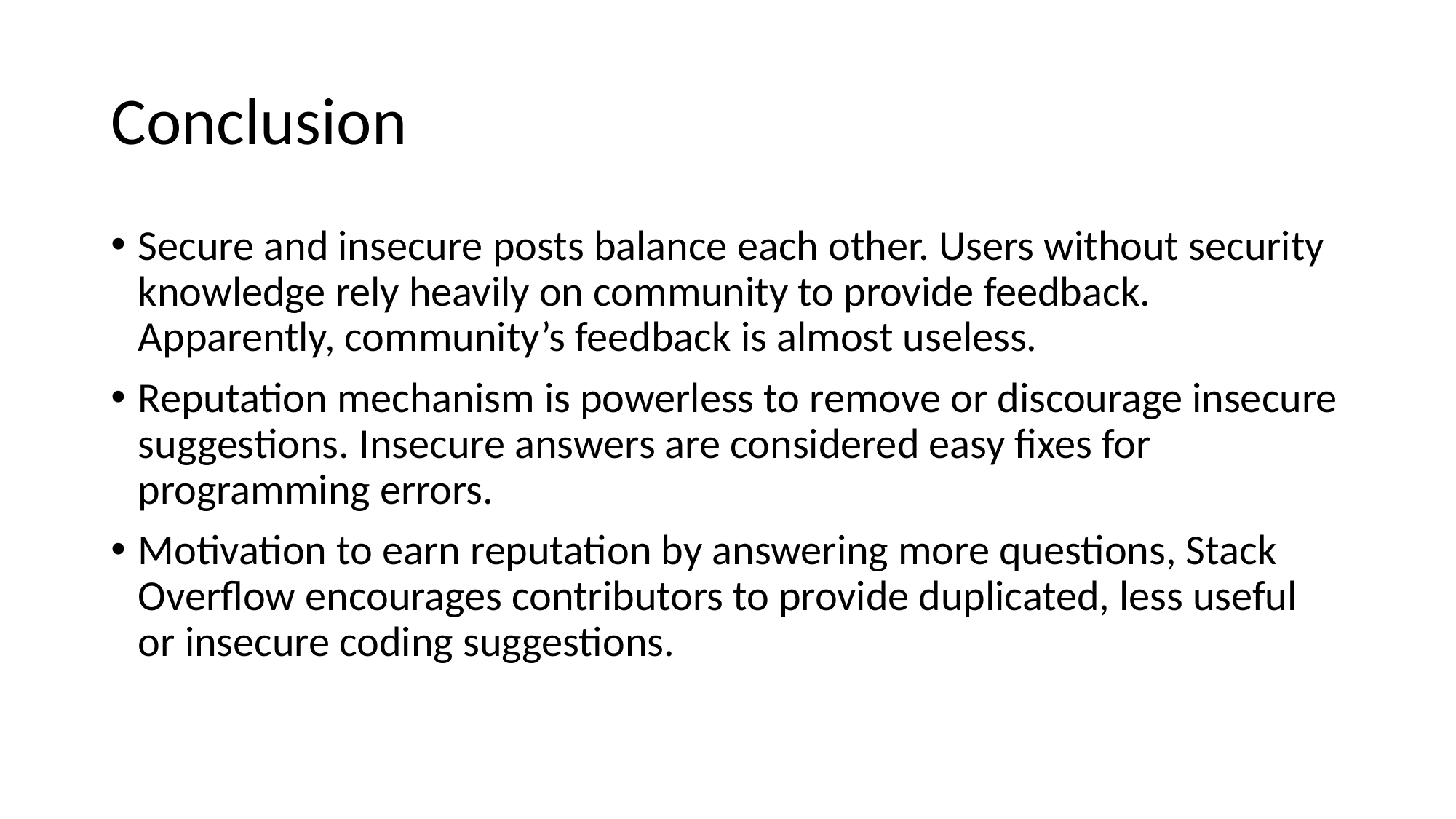

# Conclusion
Secure and insecure posts balance each other. Users without security knowledge rely heavily on community to provide feedback. Apparently, community’s feedback is almost useless.
Reputation mechanism is powerless to remove or discourage insecure suggestions. Insecure answers are considered easy fixes for programming errors.
Motivation to earn reputation by answering more questions, Stack Overflow encourages contributors to provide duplicated, less useful or insecure coding suggestions.